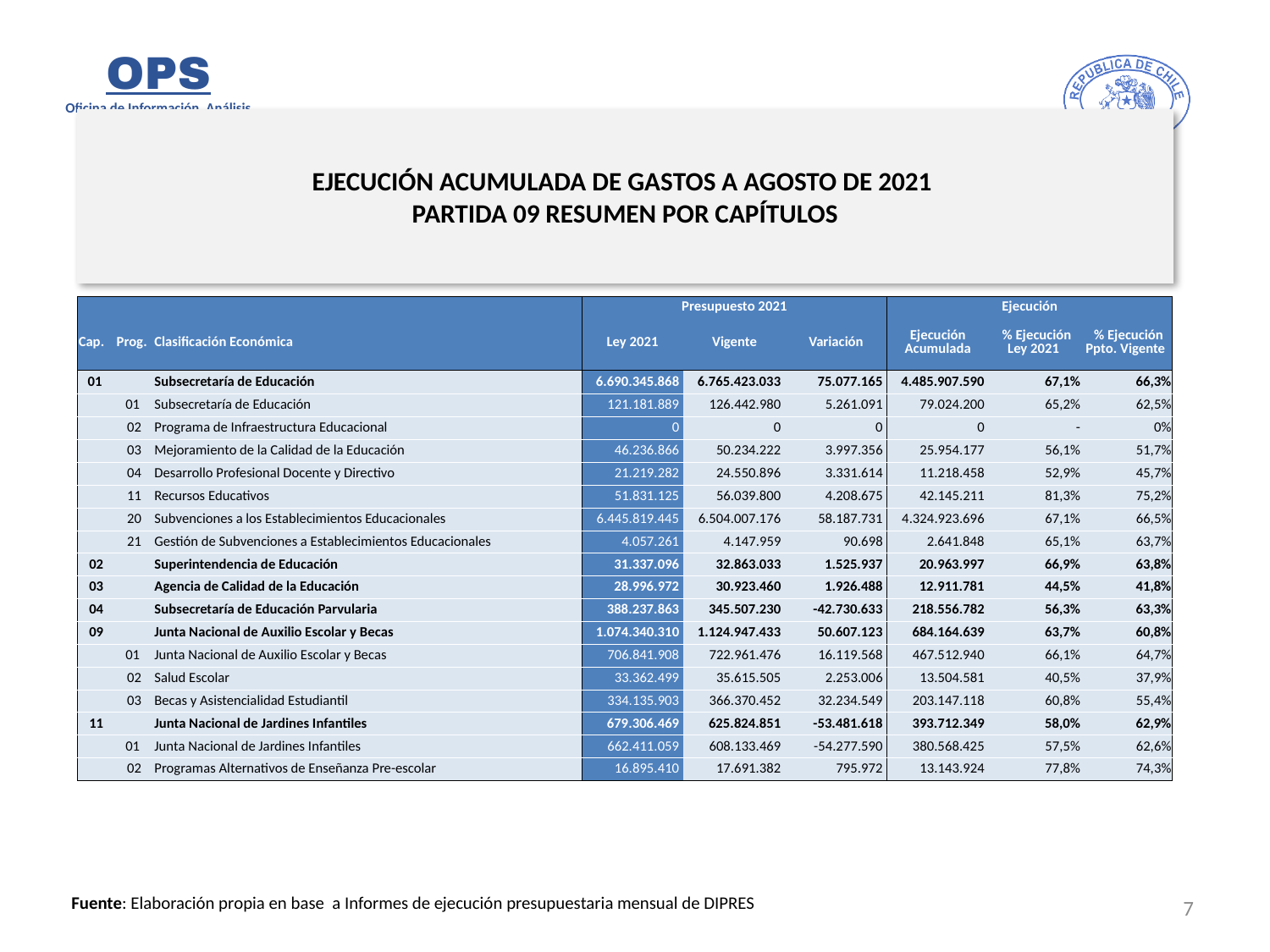

# EJECUCIÓN ACUMULADA DE GASTOS A AGOSTO DE 2021 PARTIDA 09 RESUMEN POR CAPÍTULOS
en miles de pesos 2021                                                                                                                      …1 de 3
|  |  |  | Presupuesto 2021 |  |  | Ejecución |  |  |
| --- | --- | --- | --- | --- | --- | --- | --- | --- |
| Cap. | Prog. | Clasificación Económica | Ley 2021 | Vigente | Variación | Ejecución Acumulada | % Ejecución Ley 2021 | % Ejecución Ppto. Vigente |
| 01 |  | Subsecretaría de Educación | 6.690.345.868 | 6.765.423.033 | 75.077.165 | 4.485.907.590 | 67,1% | 66,3% |
|  | 01 | Subsecretaría de Educación | 121.181.889 | 126.442.980 | 5.261.091 | 79.024.200 | 65,2% | 62,5% |
|  | 02 | Programa de Infraestructura Educacional | 0 | 0 | 0 | 0 | - | 0% |
|  | 03 | Mejoramiento de la Calidad de la Educación | 46.236.866 | 50.234.222 | 3.997.356 | 25.954.177 | 56,1% | 51,7% |
|  | 04 | Desarrollo Profesional Docente y Directivo | 21.219.282 | 24.550.896 | 3.331.614 | 11.218.458 | 52,9% | 45,7% |
|  | 11 | Recursos Educativos | 51.831.125 | 56.039.800 | 4.208.675 | 42.145.211 | 81,3% | 75,2% |
|  | 20 | Subvenciones a los Establecimientos Educacionales | 6.445.819.445 | 6.504.007.176 | 58.187.731 | 4.324.923.696 | 67,1% | 66,5% |
|  | 21 | Gestión de Subvenciones a Establecimientos Educacionales | 4.057.261 | 4.147.959 | 90.698 | 2.641.848 | 65,1% | 63,7% |
| 02 |  | Superintendencia de Educación | 31.337.096 | 32.863.033 | 1.525.937 | 20.963.997 | 66,9% | 63,8% |
| 03 |  | Agencia de Calidad de la Educación | 28.996.972 | 30.923.460 | 1.926.488 | 12.911.781 | 44,5% | 41,8% |
| 04 |  | Subsecretaría de Educación Parvularia | 388.237.863 | 345.507.230 | -42.730.633 | 218.556.782 | 56,3% | 63,3% |
| 09 |  | Junta Nacional de Auxilio Escolar y Becas | 1.074.340.310 | 1.124.947.433 | 50.607.123 | 684.164.639 | 63,7% | 60,8% |
|  | 01 | Junta Nacional de Auxilio Escolar y Becas | 706.841.908 | 722.961.476 | 16.119.568 | 467.512.940 | 66,1% | 64,7% |
|  | 02 | Salud Escolar | 33.362.499 | 35.615.505 | 2.253.006 | 13.504.581 | 40,5% | 37,9% |
|  | 03 | Becas y Asistencialidad Estudiantil | 334.135.903 | 366.370.452 | 32.234.549 | 203.147.118 | 60,8% | 55,4% |
| 11 |  | Junta Nacional de Jardines Infantiles | 679.306.469 | 625.824.851 | -53.481.618 | 393.712.349 | 58,0% | 62,9% |
|  | 01 | Junta Nacional de Jardines Infantiles | 662.411.059 | 608.133.469 | -54.277.590 | 380.568.425 | 57,5% | 62,6% |
|  | 02 | Programas Alternativos de Enseñanza Pre-escolar | 16.895.410 | 17.691.382 | 795.972 | 13.143.924 | 77,8% | 74,3% |
7